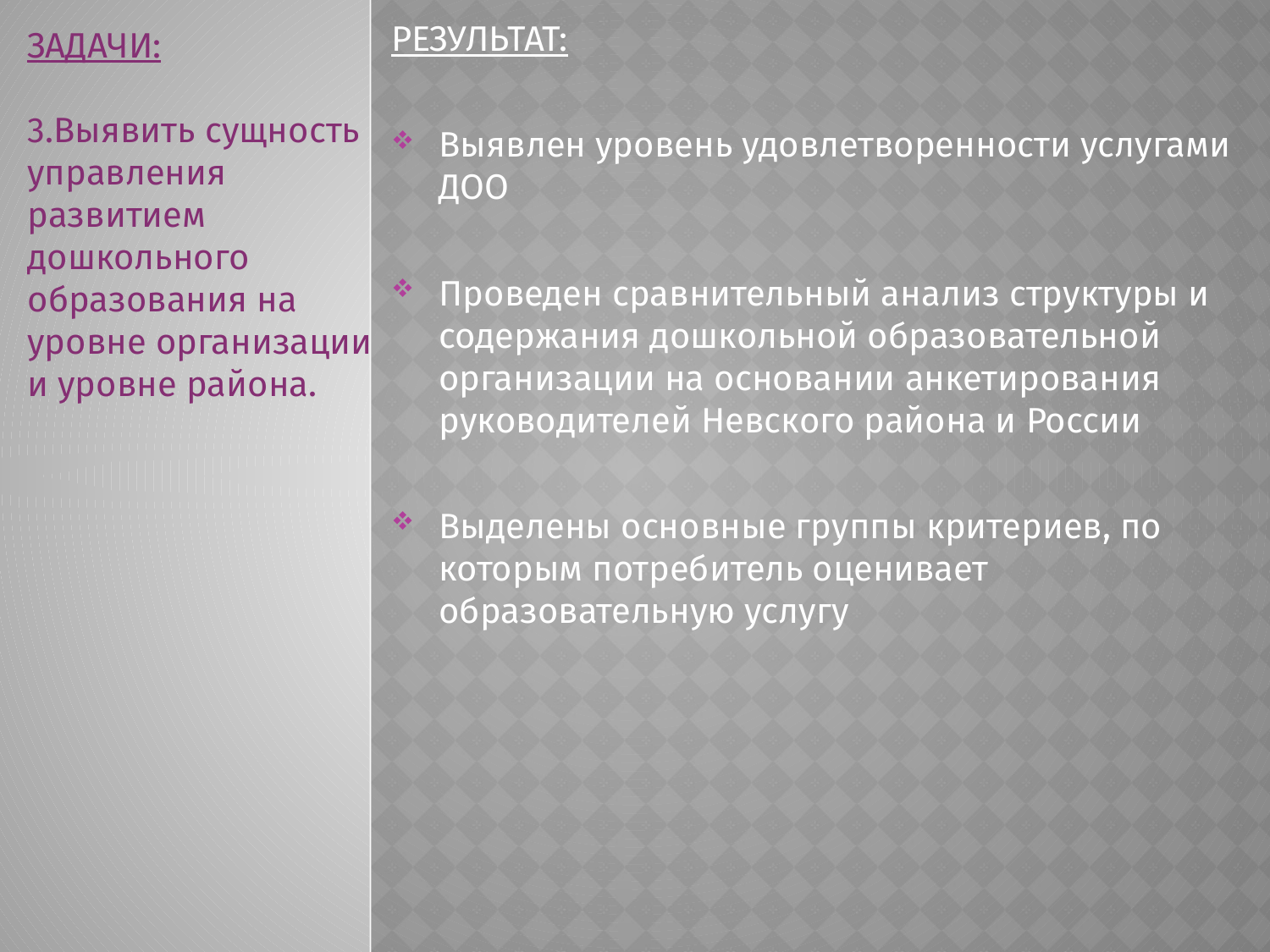

ЗАДАЧИ:

3.Выявить сущность управления развитием дошкольного образования на уровне организации и уровне района.
РЕЗУЛЬТАТ:

Выявлен уровень удовлетворенности услугами ДОО

Проведен сравнительный анализ структуры и содержания дошкольной образовательной организации на основании анкетирования руководителей Невского района и России

Выделены основные группы критериев, по которым потребитель оценивает образовательную услугу